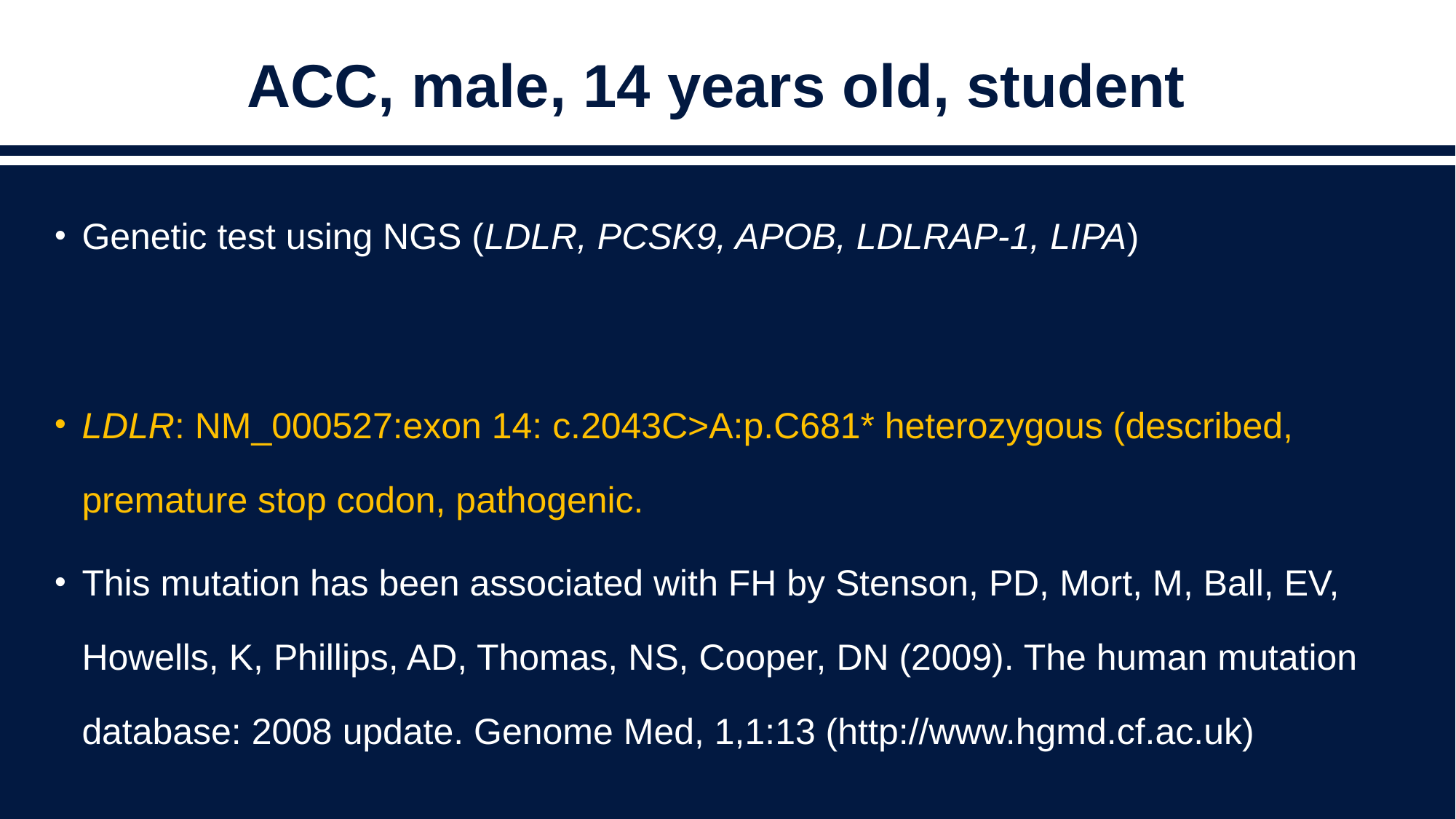

#
ACC, male, 14 years old, student
Genetic test using NGS (LDLR, PCSK9, APOB, LDLRAP-1, LIPA)

LDLR: NM_000527:exon 14: c.2043C>A:p.C681* heterozygous (described, premature stop codon, pathogenic.
This mutation has been associated with FH by Stenson, PD, Mort, M, Ball, EV, Howells, K, Phillips, AD, Thomas, NS, Cooper, DN (2009). The human mutation database: 2008 update. Genome Med, 1,1:13 (http://www.hgmd.cf.ac.uk)